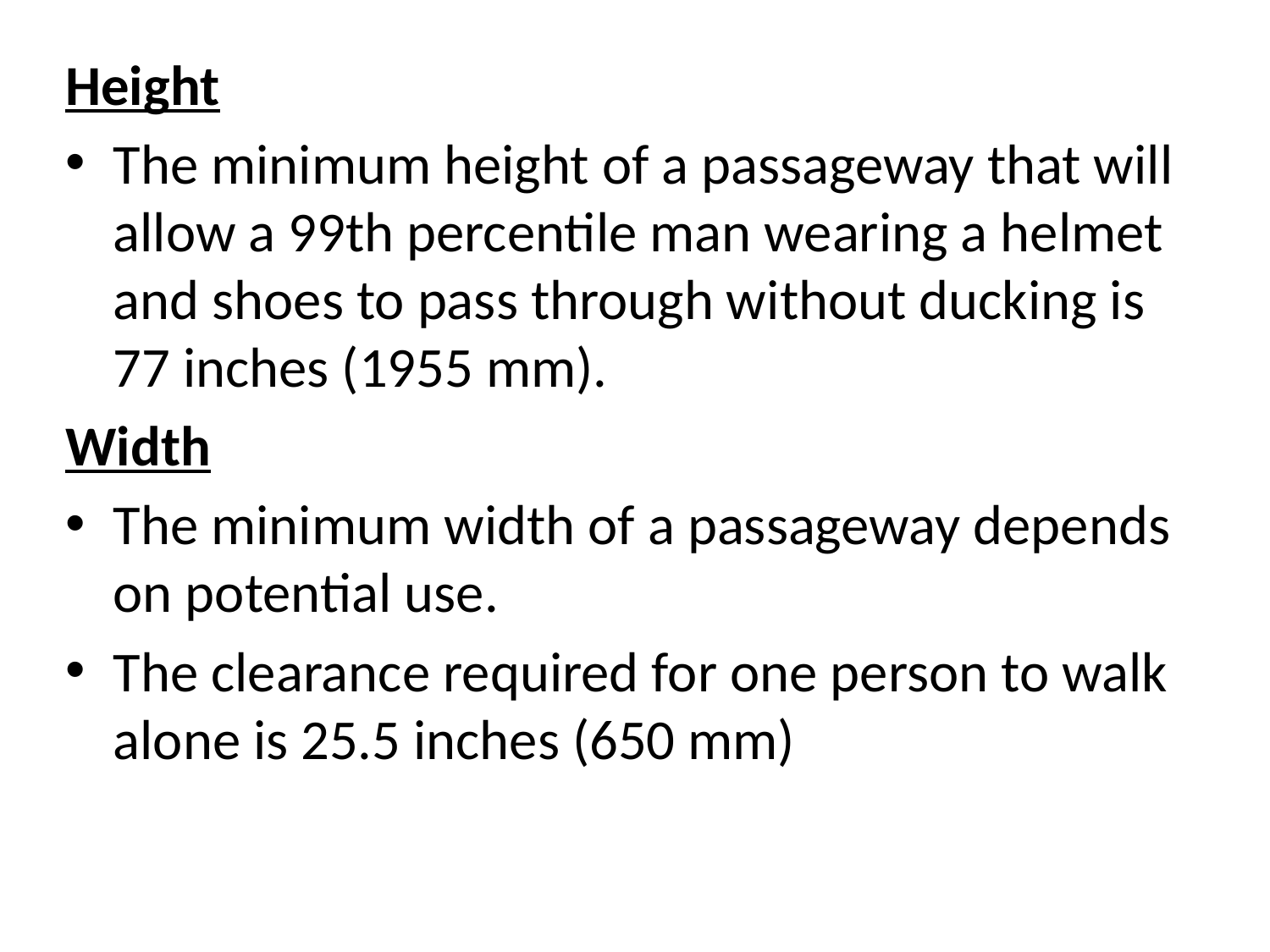

Height
The minimum height of a passageway that will allow a 99th percentile man wearing a helmet and shoes to pass through without ducking is 77 inches (1955 mm).
Width
The minimum width of a passageway depends on potential use.
The clearance required for one person to walk alone is 25.5 inches (650 mm)